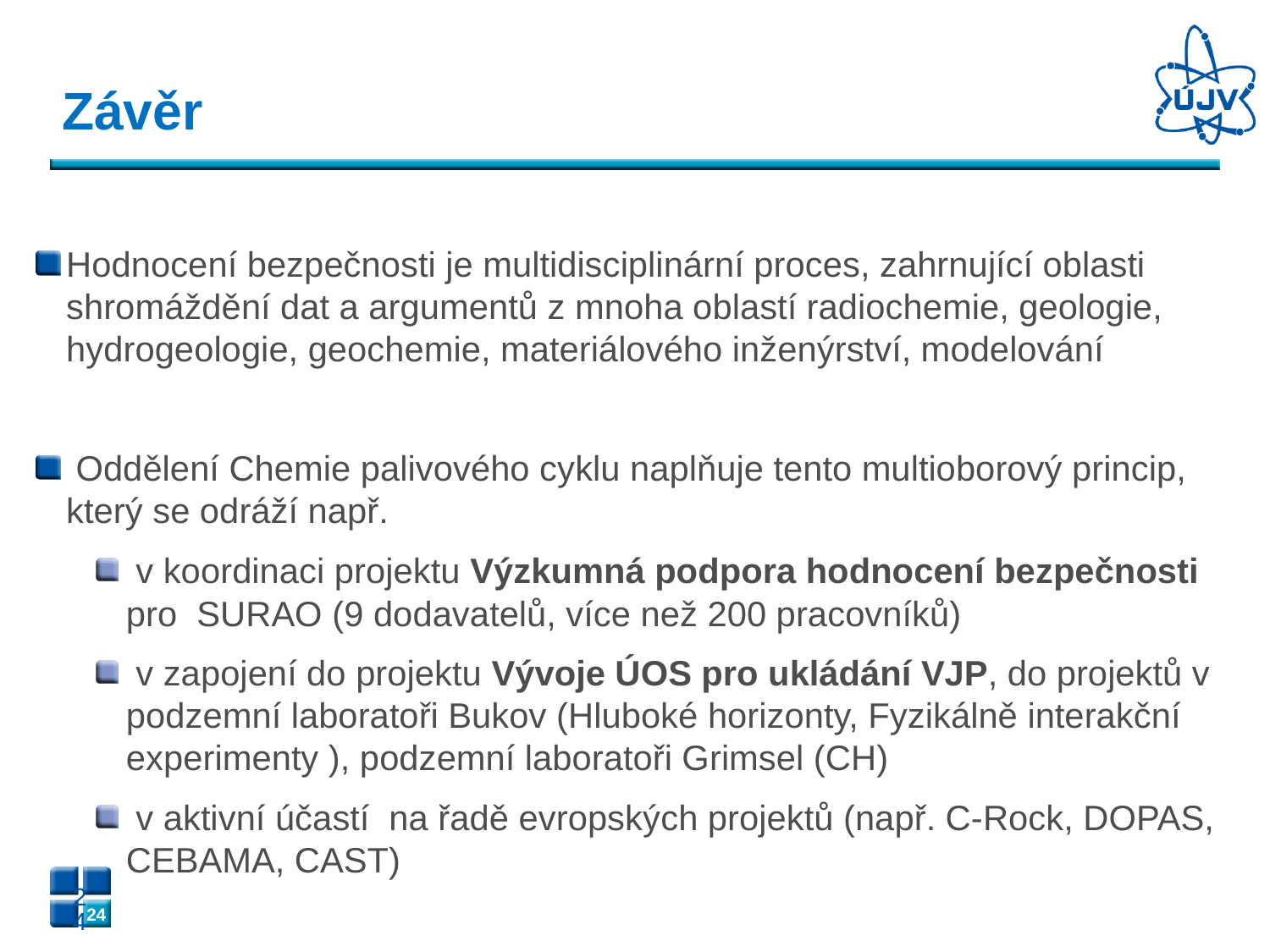

# Závěr
Hodnocení bezpečnosti je multidisciplinární proces, zahrnující oblasti shromáždění dat a argumentů z mnoha oblastí radiochemie, geologie, hydrogeologie, geochemie, materiálového inženýrství, modelování

 Oddělení Chemie palivového cyklu naplňuje tento multioborový princip, který se odráží např.
 v koordinaci projektu Výzkumná podpora hodnocení bezpečnosti pro  SURAO (9 dodavatelů, více než 200 pracovníků)
 v zapojení do projektu Vývoje ÚOS pro ukládání VJP, do projektů v podzemní laboratoři Bukov (Hluboké horizonty, Fyzikálně interakční experimenty ), podzemní laboratoři Grimsel (CH)
 v aktivní účastí  na řadě evropských projektů (např. C-Rock, DOPAS, CEBAMA, CAST)

24